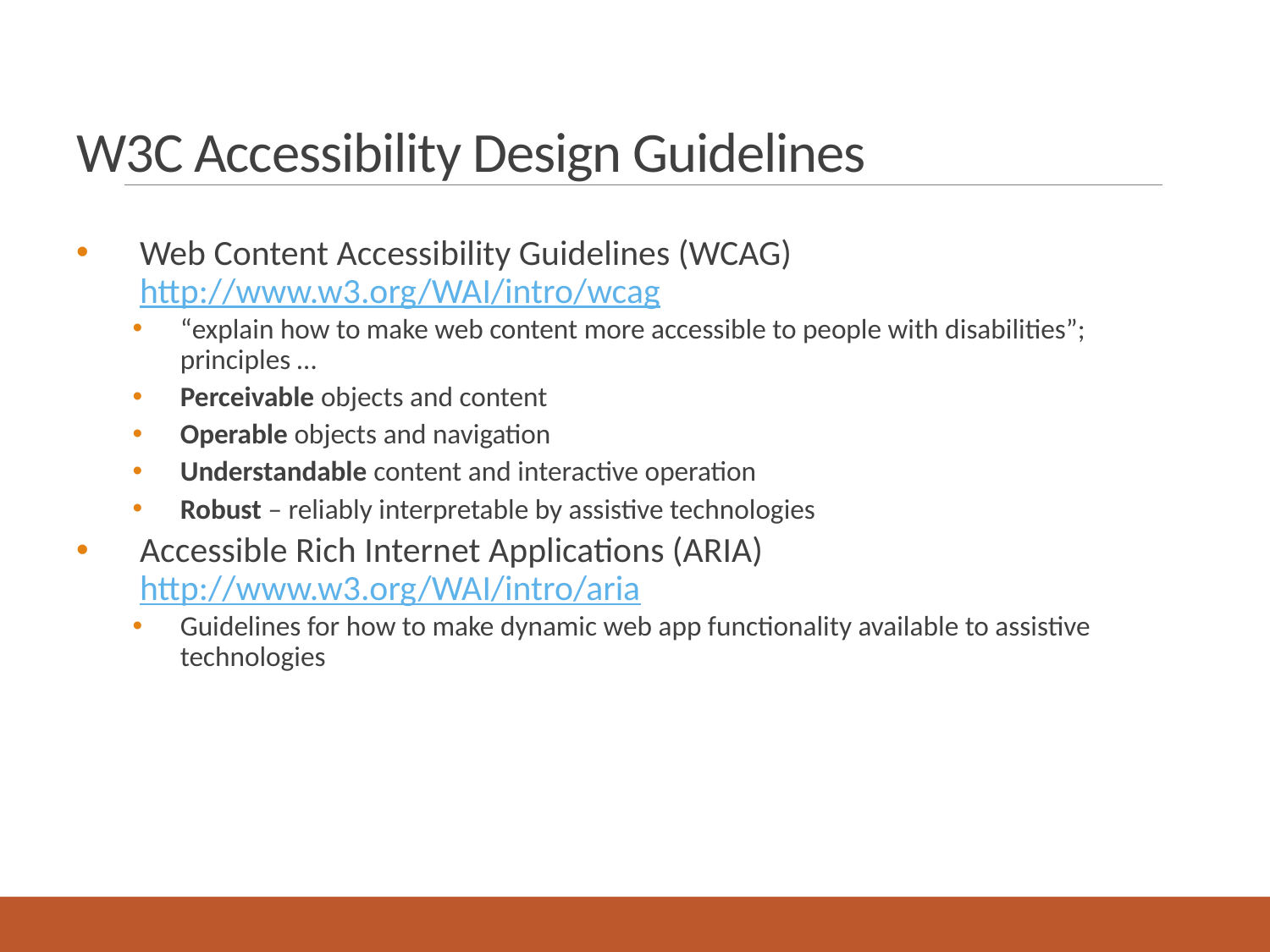

# W3C Accessibility Design Guidelines
Web Content Accessibility Guidelines (WCAG) http://www.w3.org/WAI/intro/wcag
“explain how to make web content more accessible to people with disabilities”; principles …
Perceivable objects and content
Operable objects and navigation
Understandable content and interactive operation
Robust – reliably interpretable by assistive technologies
Accessible Rich Internet Applications (ARIA) http://www.w3.org/WAI/intro/aria
Guidelines for how to make dynamic web app functionality available to assistive technologies